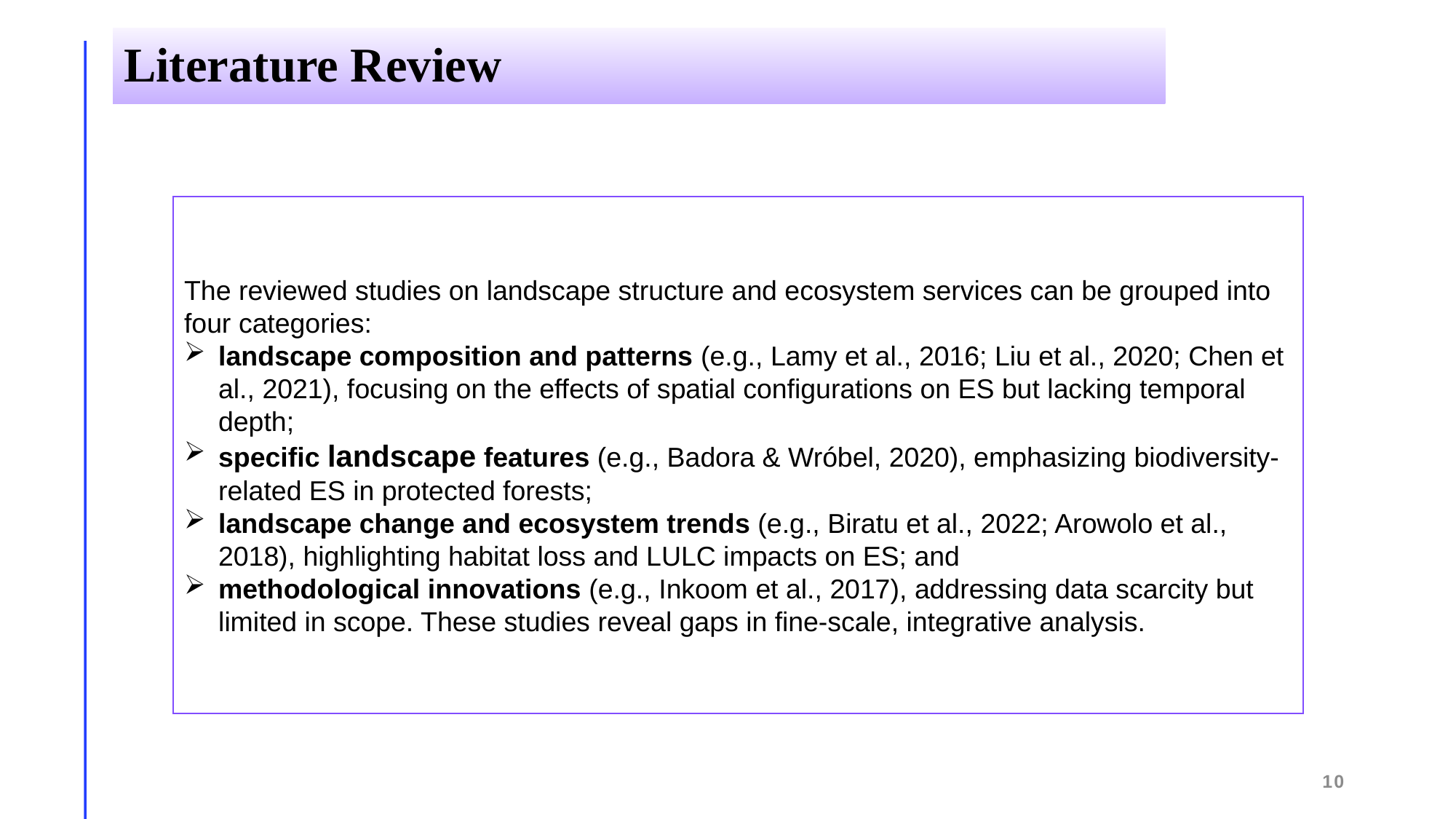

# Literature Review
The reviewed studies on landscape structure and ecosystem services can be grouped into four categories:
landscape composition and patterns (e.g., Lamy et al., 2016; Liu et al., 2020; Chen et al., 2021), focusing on the effects of spatial configurations on ES but lacking temporal depth;
specific landscape features (e.g., Badora & Wróbel, 2020), emphasizing biodiversity-related ES in protected forests;
landscape change and ecosystem trends (e.g., Biratu et al., 2022; Arowolo et al., 2018), highlighting habitat loss and LULC impacts on ES; and
methodological innovations (e.g., Inkoom et al., 2017), addressing data scarcity but limited in scope. These studies reveal gaps in fine-scale, integrative analysis.
10